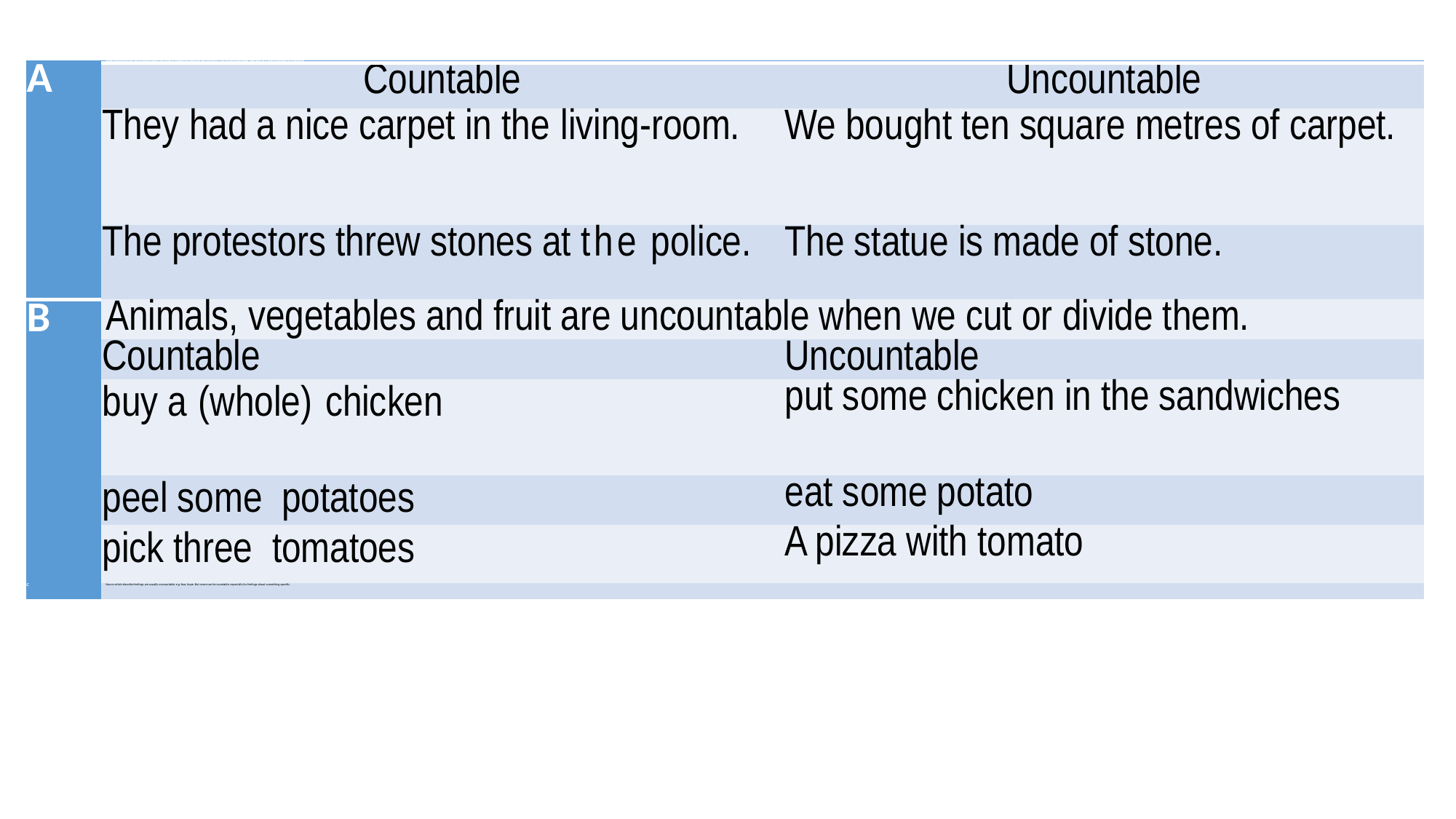

| A | Some concrete nouns are countable when they refer to something separate and individual, but uncountable when they refer to a type of material or substance. |  |
| --- | --- | --- |
|  | Countable | Uncountable |
|  | They had a nice carpet in the living-room. | We bought ten square metres of carpet. |
|  | The protestors threw stones at the police. | The statue is made of stone. |
| B | Animals, vegetables and fruit are uncountable when we cut or divide them. |  |
|  | Countable | Uncountable |
|  | buy a (whole) chicken | put some chicken in the sandwiches |
|  | peel some potatoes | eat some potato |
|  | pick three tomatoes | A pizza with tomato |
| C | Nouns which describe feelings are usually uncountable, e.g. fear, hope. But some can be countable, especially for feelings about something specific. |  |